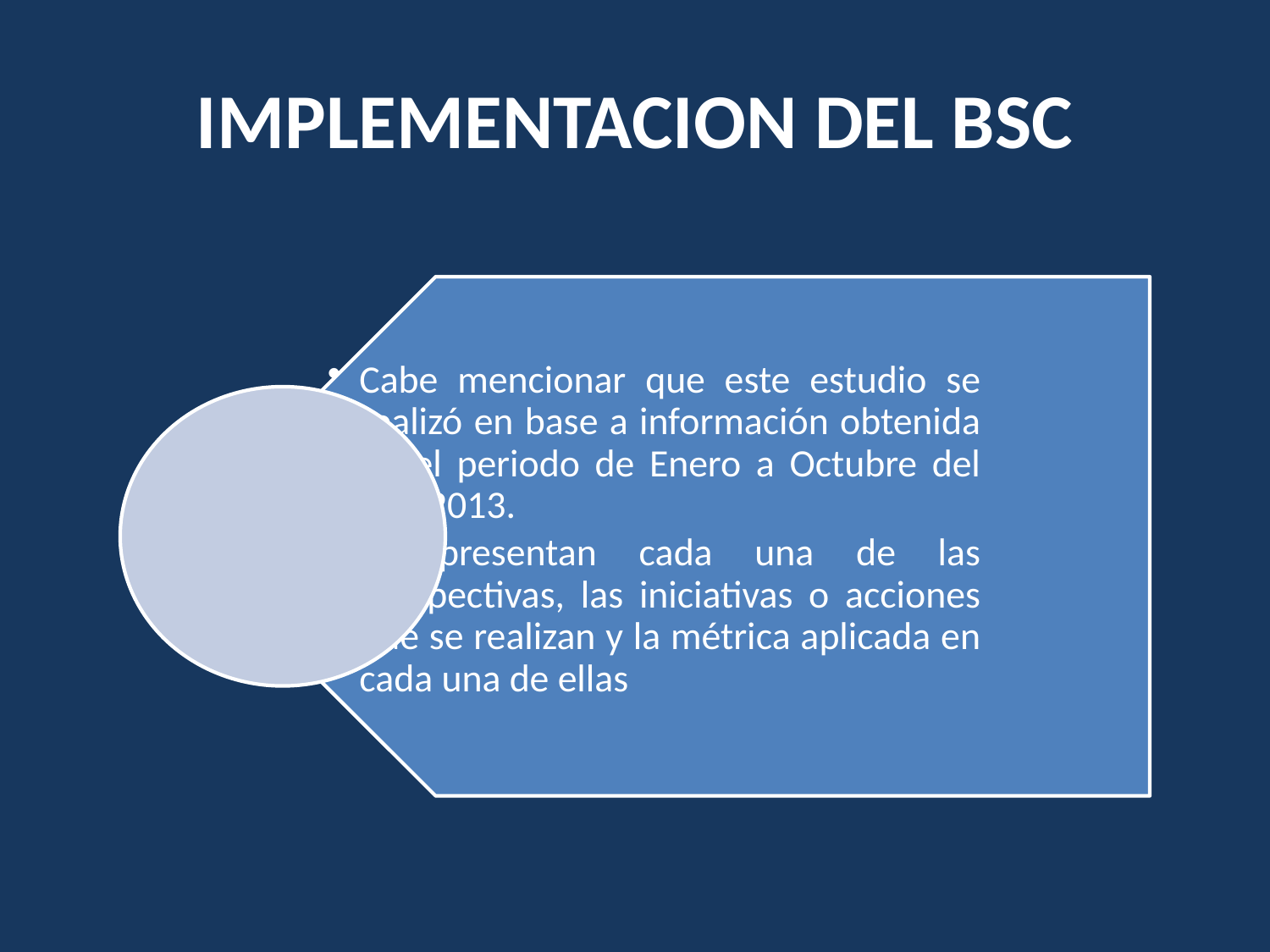

# IMPLEMENTACION DEL BSC

Cabe mencionar que este estudio se realizó en base a información obtenida en el periodo de Enero a Octubre del año 2013.
Se presentan cada una de las perspectivas, las iniciativas o acciones que se realizan y la métrica aplicada en cada una de ellas